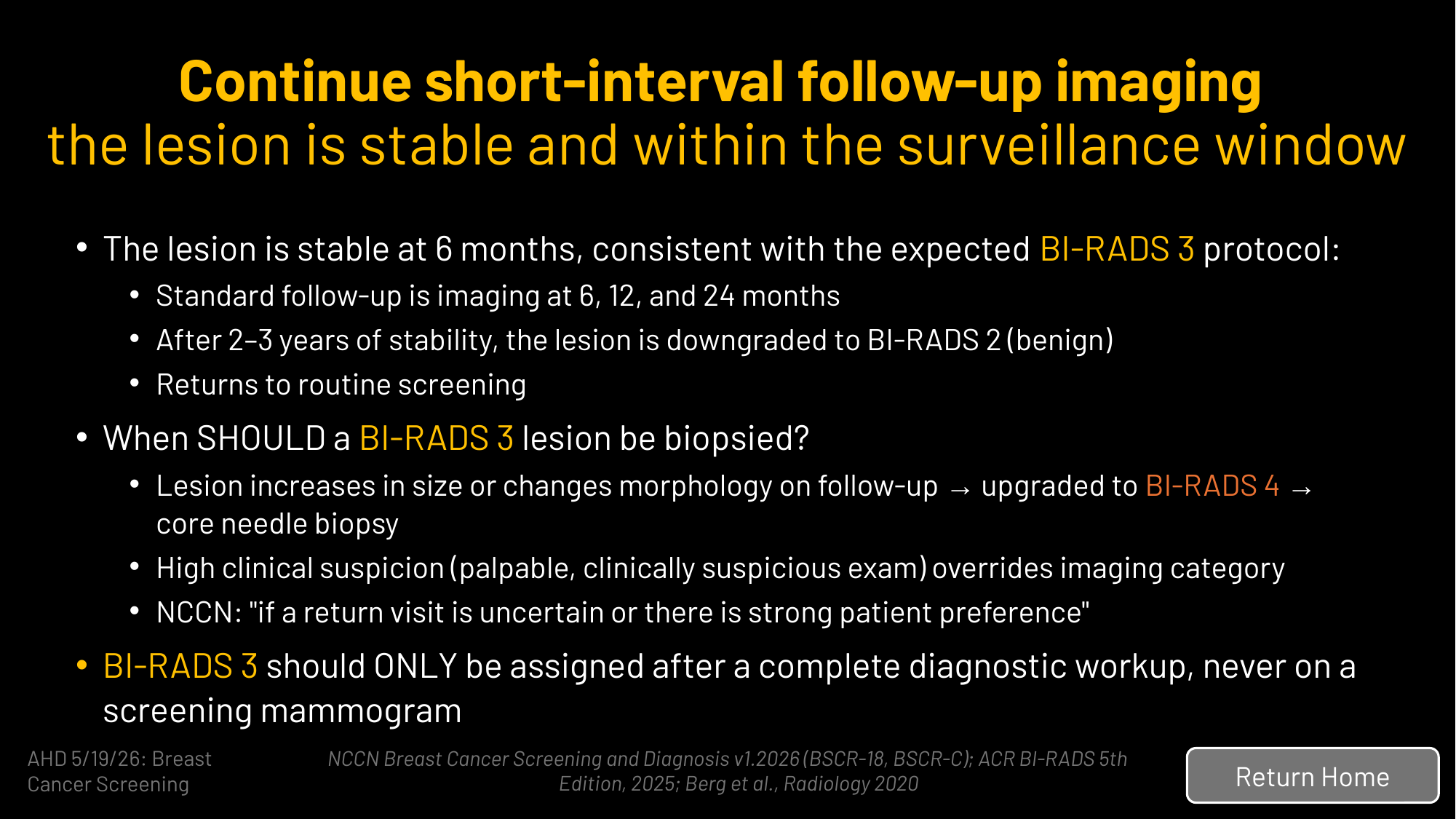

# Continue short-interval follow-up imaging the lesion is stable and within the surveillance window
The lesion is stable at 6 months, consistent with the expected BI-RADS 3 protocol:
Standard follow-up is imaging at 6, 12, and 24 months
After 2–3 years of stability, the lesion is downgraded to BI-RADS 2 (benign)
Returns to routine screening
When SHOULD a BI-RADS 3 lesion be biopsied?
Lesion increases in size or changes morphology on follow-up → upgraded to BI-RADS 4 → core needle biopsy
High clinical suspicion (palpable, clinically suspicious exam) overrides imaging category
NCCN: "if a return visit is uncertain or there is strong patient preference"
BI-RADS 3 should ONLY be assigned after a complete diagnostic workup, never on a screening mammogram
NCCN Breast Cancer Screening and Diagnosis v1.2026 (BSCR-18, BSCR-C); ACR BI-RADS 5th Edition, 2025; Berg et al., Radiology 2020